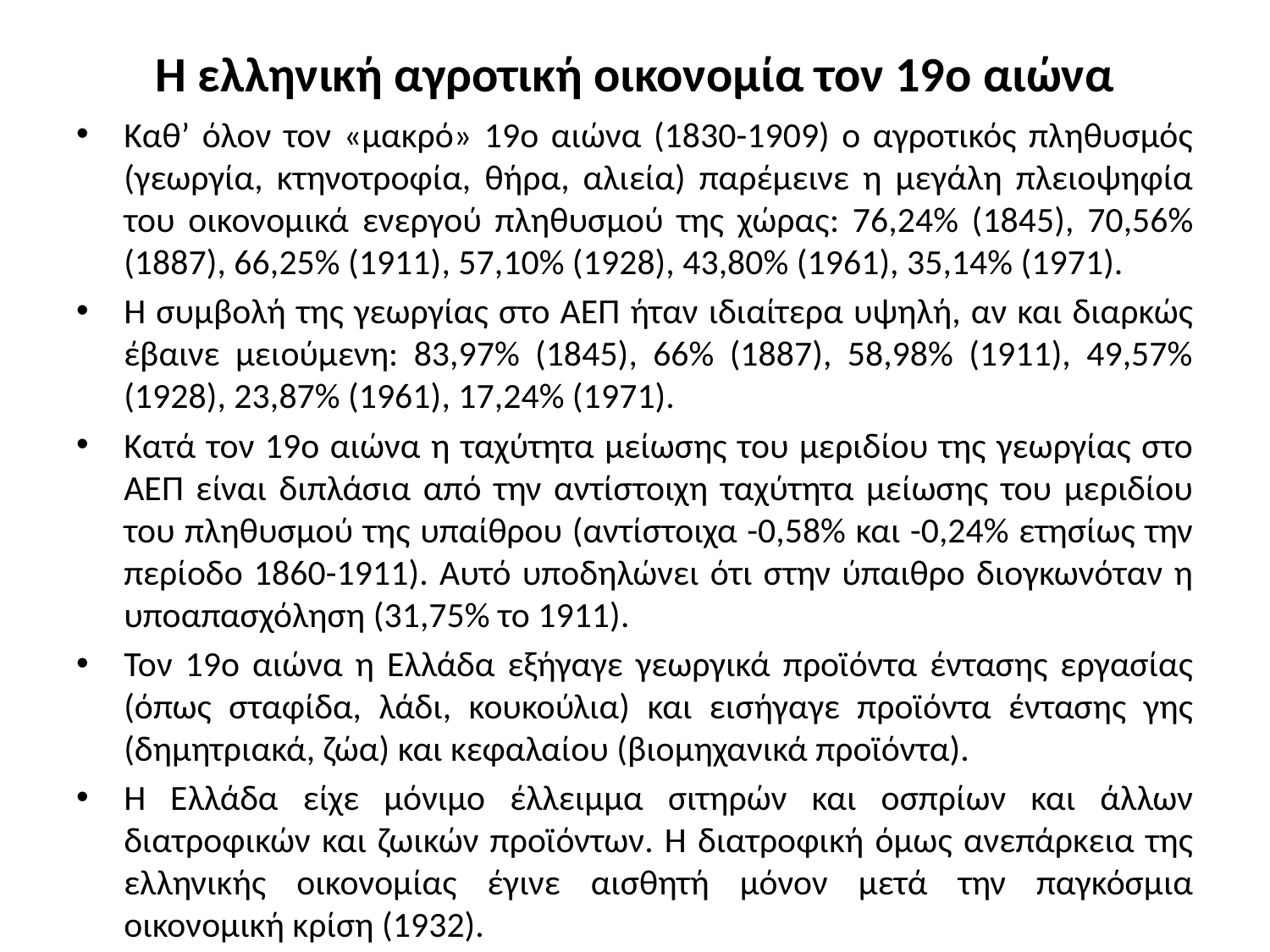

# Η ελληνική αγροτική οικονομία τον 19ο αιώνα
Καθ’ όλον τον «μακρό» 19ο αιώνα (1830-1909) ο αγροτικός πληθυσμός (γεωργία, κτηνοτροφία, θήρα, αλιεία) παρέμεινε η μεγάλη πλειοψηφία του οικονομικά ενεργού πληθυσμού της χώρας: 76,24% (1845), 70,56% (1887), 66,25% (1911), 57,10% (1928), 43,80% (1961), 35,14% (1971).
Η συμβολή της γεωργίας στο ΑΕΠ ήταν ιδιαίτερα υψηλή, αν και διαρκώς έβαινε μειούμενη: 83,97% (1845), 66% (1887), 58,98% (1911), 49,57% (1928), 23,87% (1961), 17,24% (1971).
Κατά τον 19ο αιώνα η ταχύτητα μείωσης του μεριδίου της γεωργίας στο ΑΕΠ είναι διπλάσια από την αντίστοιχη ταχύτητα μείωσης του μεριδίου του πληθυσμού της υπαίθρου (αντίστοιχα -0,58% και -0,24% ετησίως την περίοδο 1860-1911). Αυτό υποδηλώνει ότι στην ύπαιθρο διογκωνόταν η υποαπασχόληση (31,75% το 1911).
Τον 19ο αιώνα η Ελλάδα εξήγαγε γεωργικά προϊόντα έντασης εργασίας (όπως σταφίδα, λάδι, κουκούλια) και εισήγαγε προϊόντα έντασης γης (δημητριακά, ζώα) και κεφαλαίου (βιομηχανικά προϊόντα).
Η Ελλάδα είχε μόνιμο έλλειμμα σιτηρών και οσπρίων και άλλων διατροφικών και ζωικών προϊόντων. Η διατροφική όμως ανεπάρκεια της ελληνικής οικονομίας έγινε αισθητή μόνον μετά την παγκόσμια οικονομική κρίση (1932).